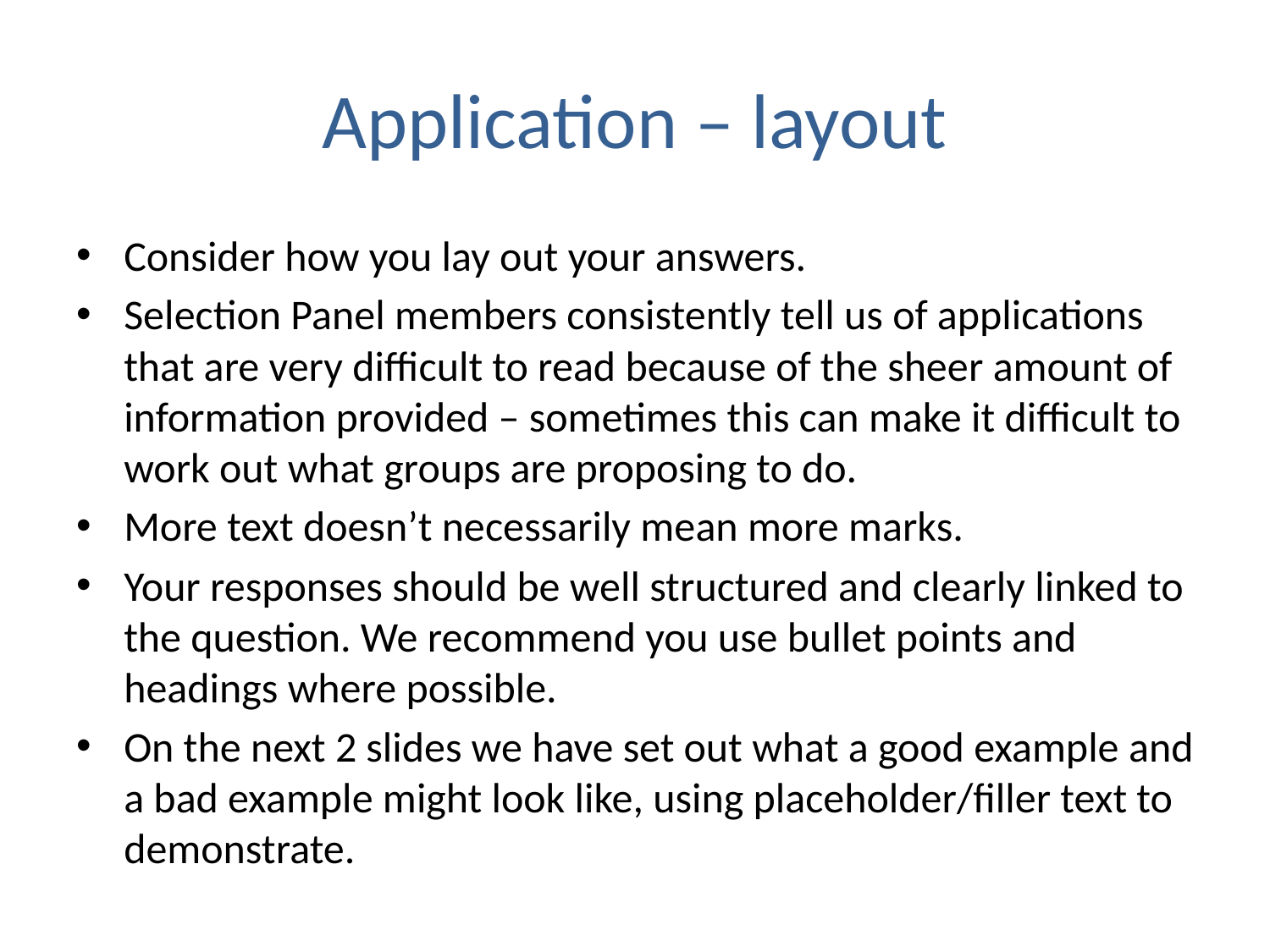

# Application – layout
Consider how you lay out your answers.
Selection Panel members consistently tell us of applications that are very difficult to read because of the sheer amount of information provided – sometimes this can make it difficult to work out what groups are proposing to do.
More text doesn’t necessarily mean more marks.
Your responses should be well structured and clearly linked to the question. We recommend you use bullet points and headings where possible.
On the next 2 slides we have set out what a good example and a bad example might look like, using placeholder/filler text to demonstrate.